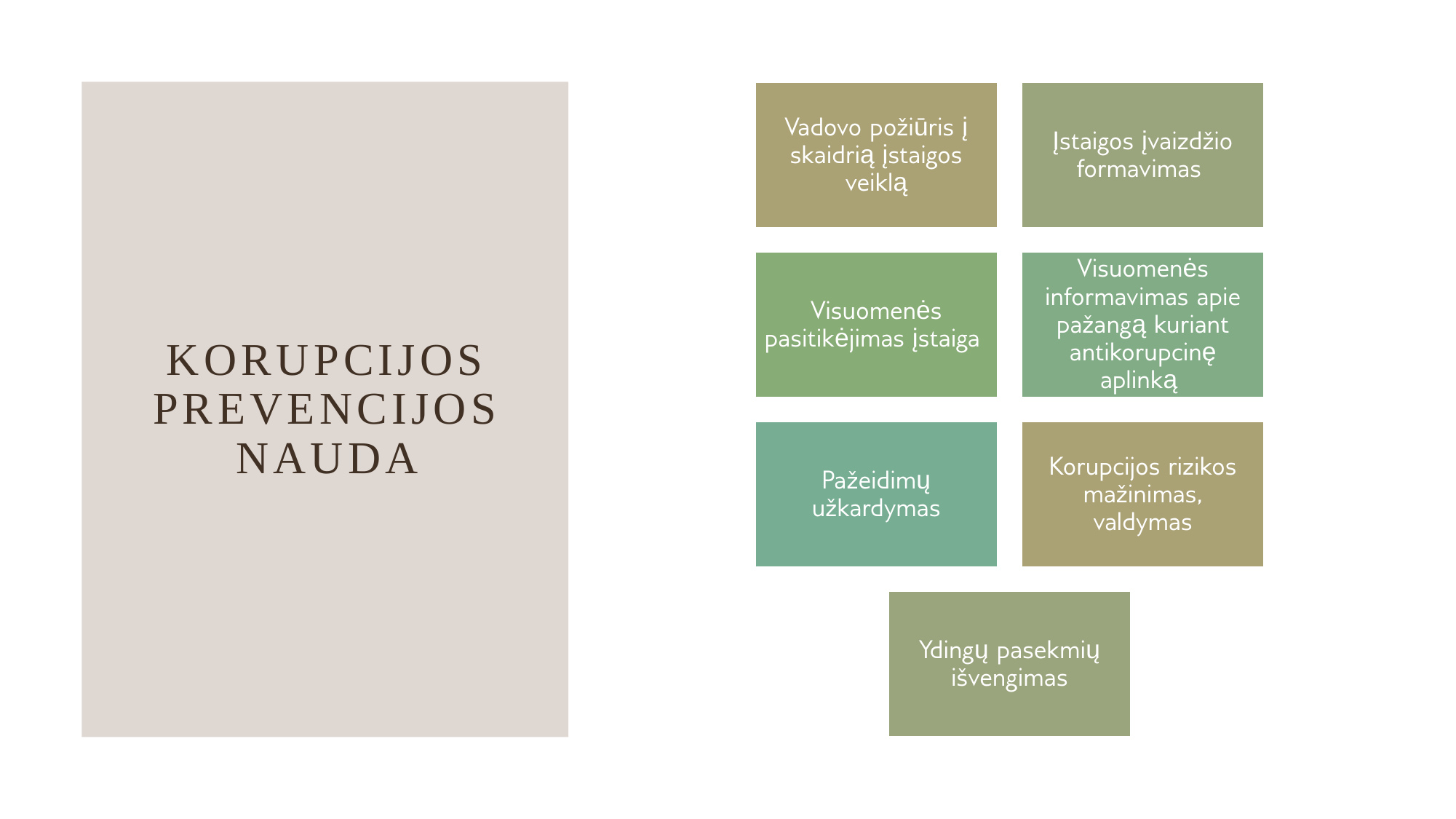

Vadovo požiūris į skaidrią įstaigos veiklą
Įstaigos įvaizdžio formavimas
Visuomenės pasitikėjimas įstaiga
Visuomenės informavimas apie pažangą kuriant antikorupcinę aplinką
Pažeidimų užkardymas
Korupcijos rizikos mažinimas, valdymas
Ydingų pasekmių išvengimas
# Korupcijos prevencijos nauda